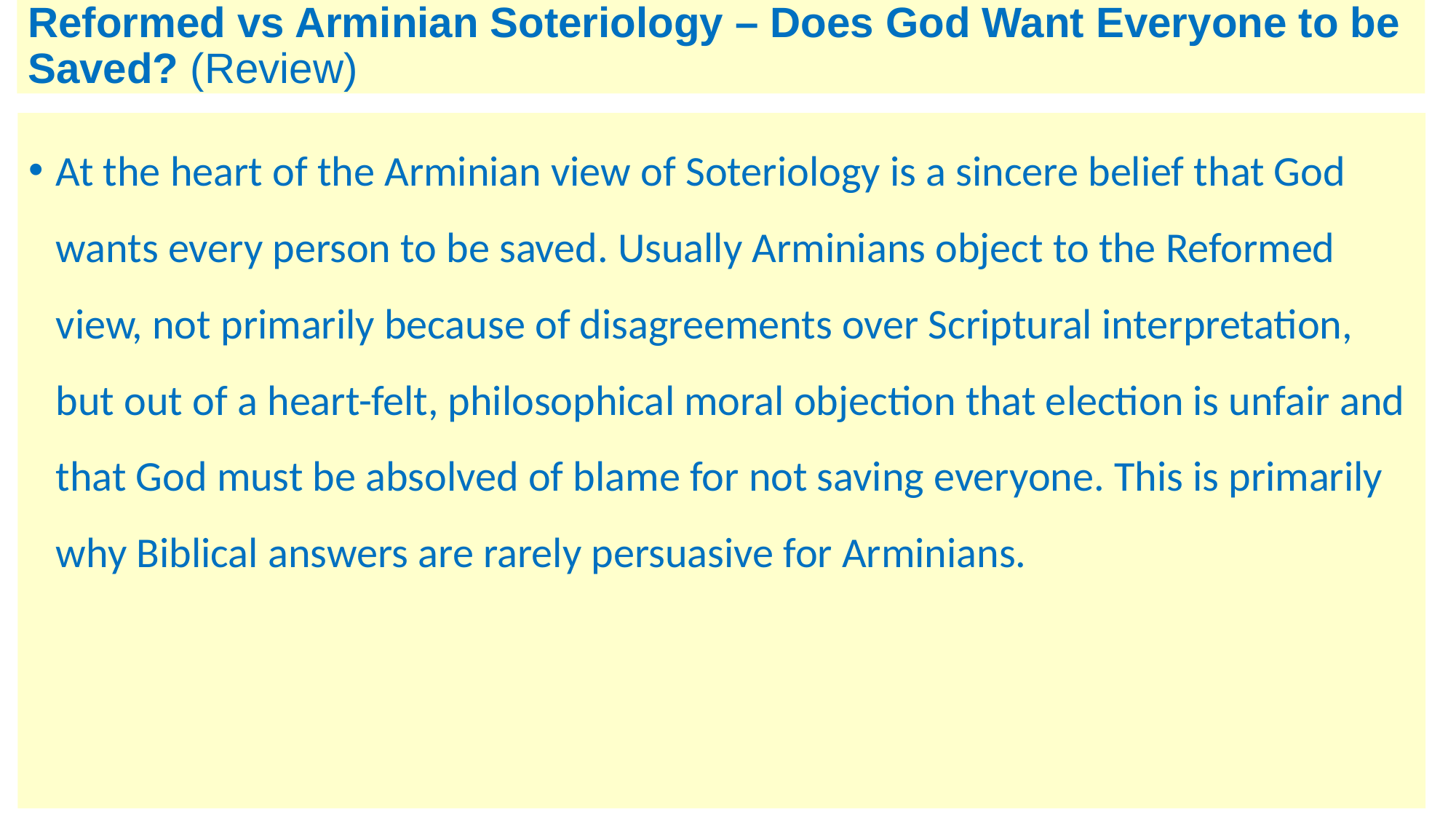

# Reformed vs Arminian Soteriology – Does God Want Everyone to be Saved? (Review)
At the heart of the Arminian view of Soteriology is a sincere belief that God wants every person to be saved. Usually Arminians object to the Reformed view, not primarily because of disagreements over Scriptural interpretation, but out of a heart-felt, philosophical moral objection that election is unfair and that God must be absolved of blame for not saving everyone. This is primarily why Biblical answers are rarely persuasive for Arminians.